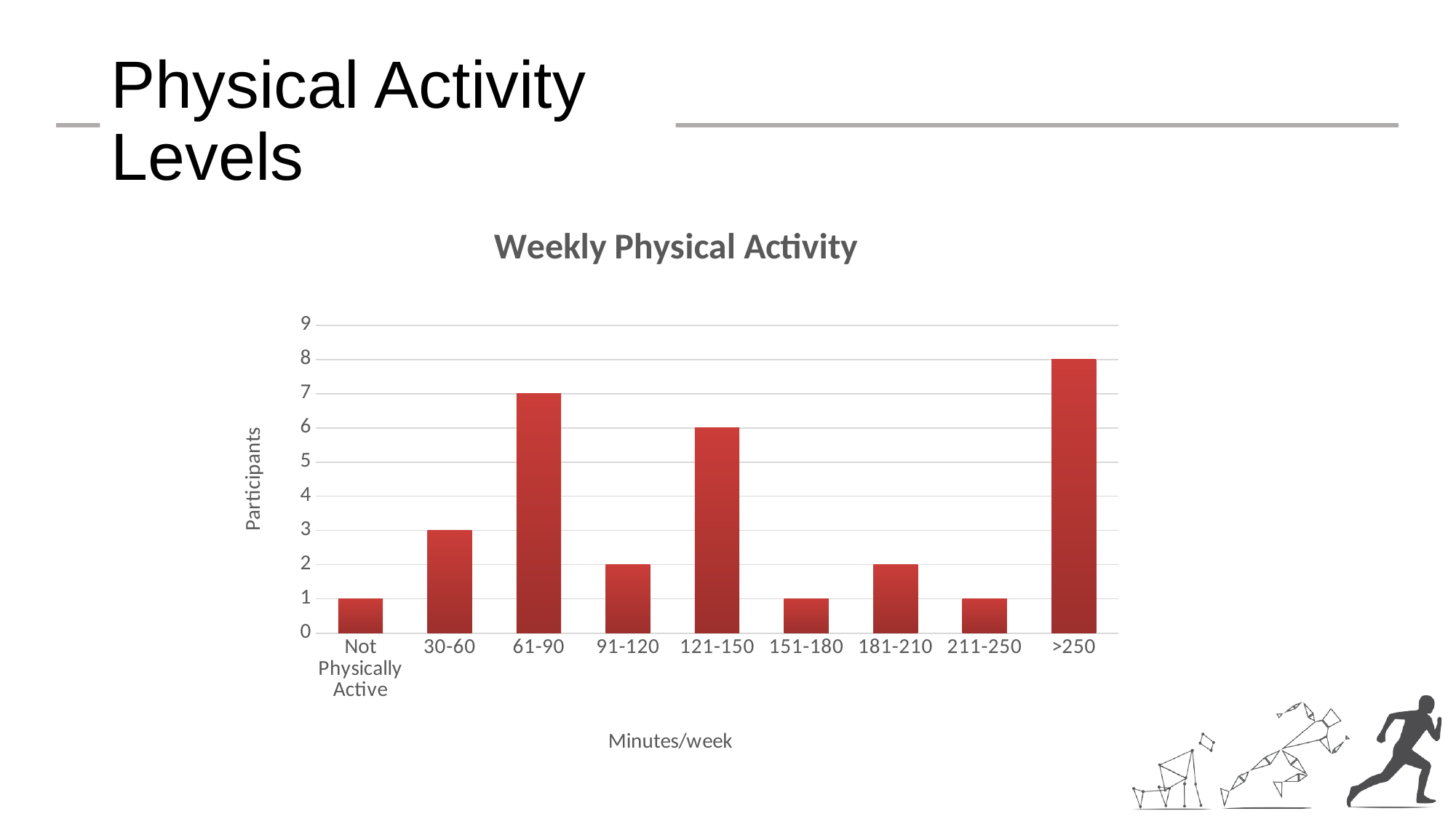

# Physical Activity Levels

### Chart: Weekly Physical Activity

| Category |  |
|---|---|
| Not Physically Active | 1.0 |
| 30-60 | 3.0 |
| 61-90 | 7.0 |
| 91-120 | 2.0 |
| 121-150 | 6.0 |
| 151-180 | 1.0 |
| 181-210 | 2.0 |
| 211-250 | 1.0 |
| >250 | 8.0 |